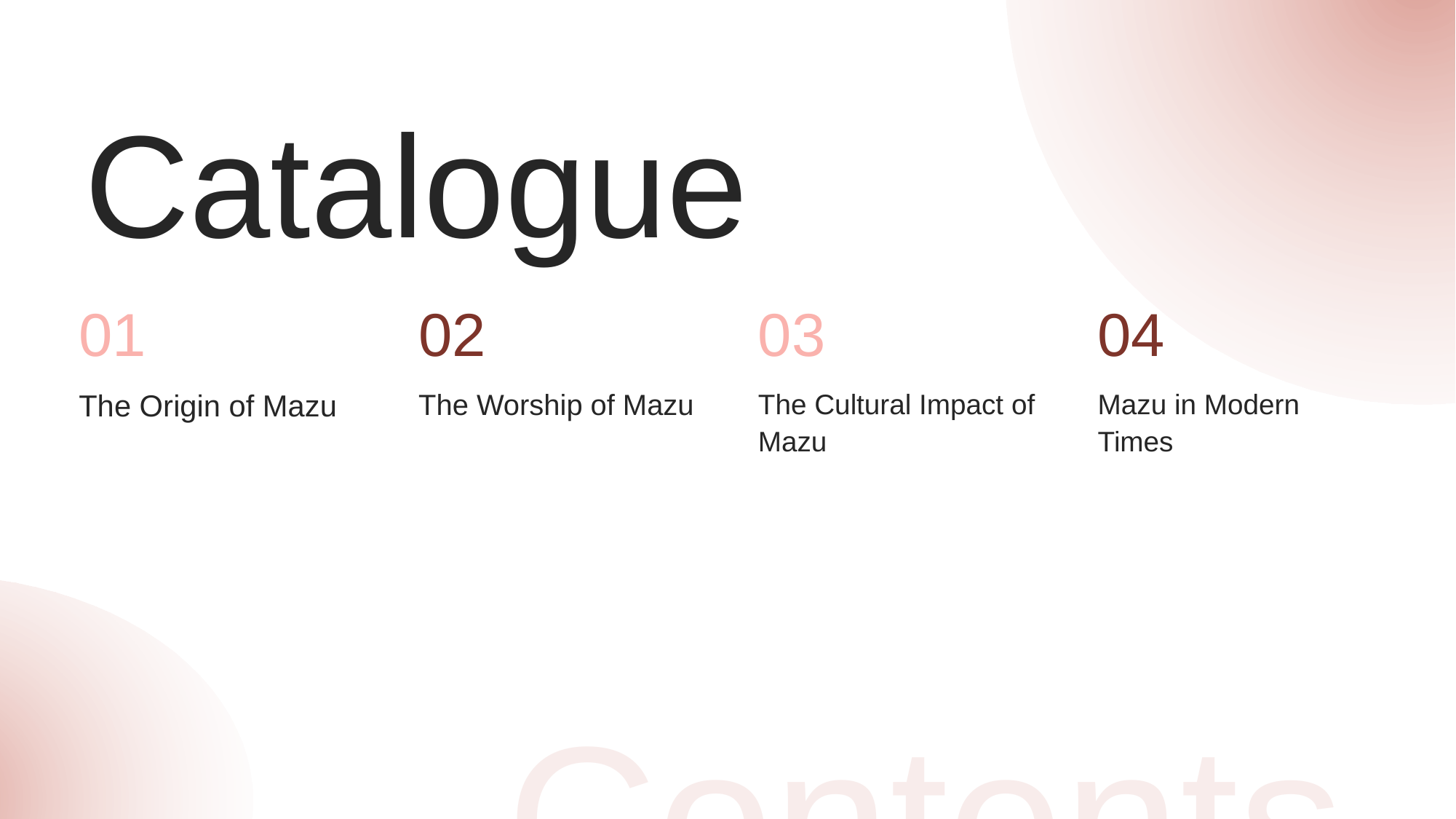

Catalogue
01
02
03
04
The Origin of Mazu
The Worship of Mazu
The Cultural Impact of Mazu
Mazu in Modern Times

Contents